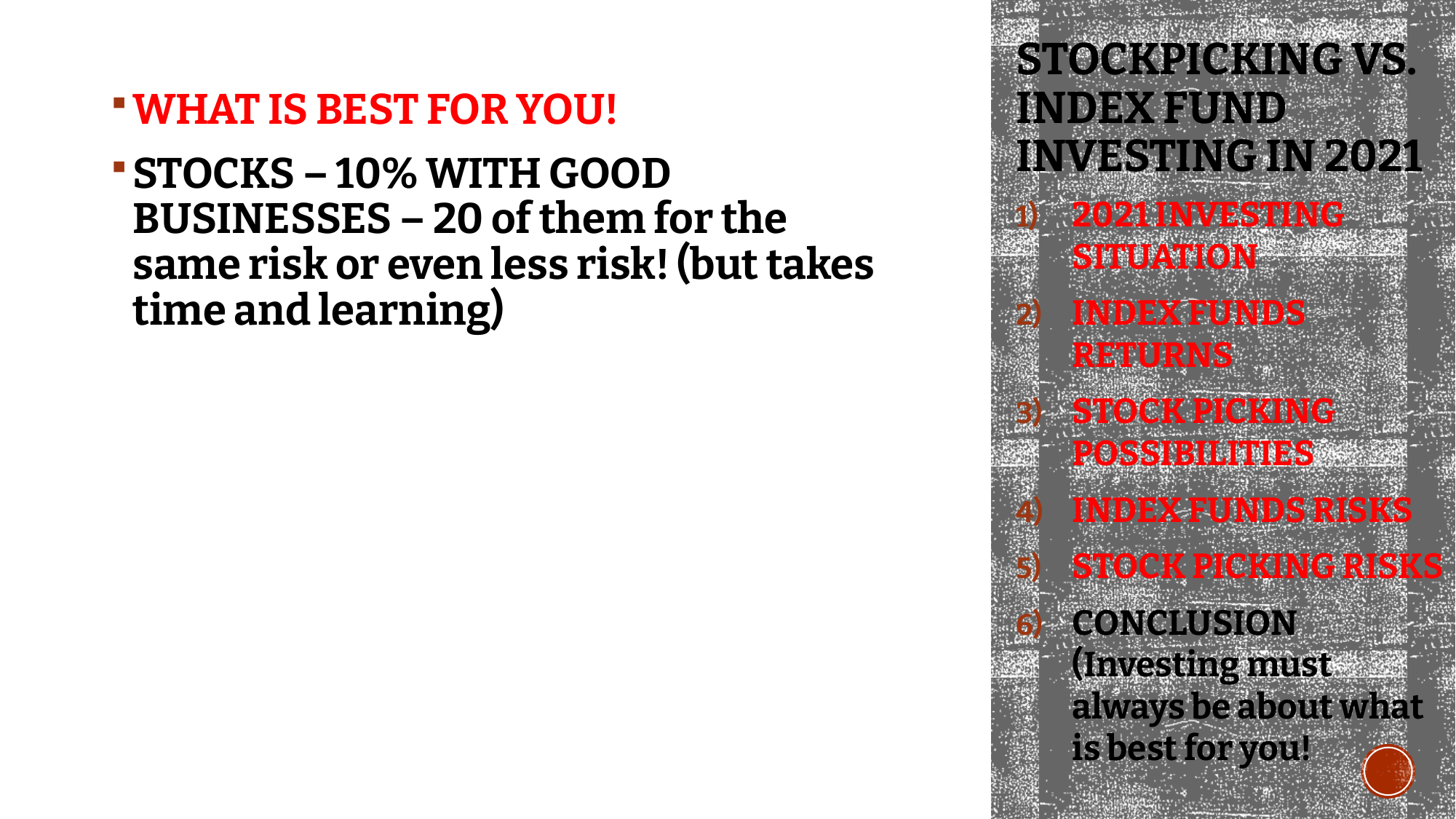

# STOCKPICKING vs. INDEX FUND INVESTING IN 2021
WHAT IS BEST FOR YOU!
STOCKS – 10% WITH GOOD BUSINESSES – 20 of them for the same risk or even less risk! (but takes time and learning)

2021 INVESTING SITUATION
INDEX FUNDS RETURNS
STOCK PICKING POSSIBILITIES
INDEX FUNDS RISKS
STOCK PICKING RISKS
CONCLUSION (Investing must always be about what is best for you!